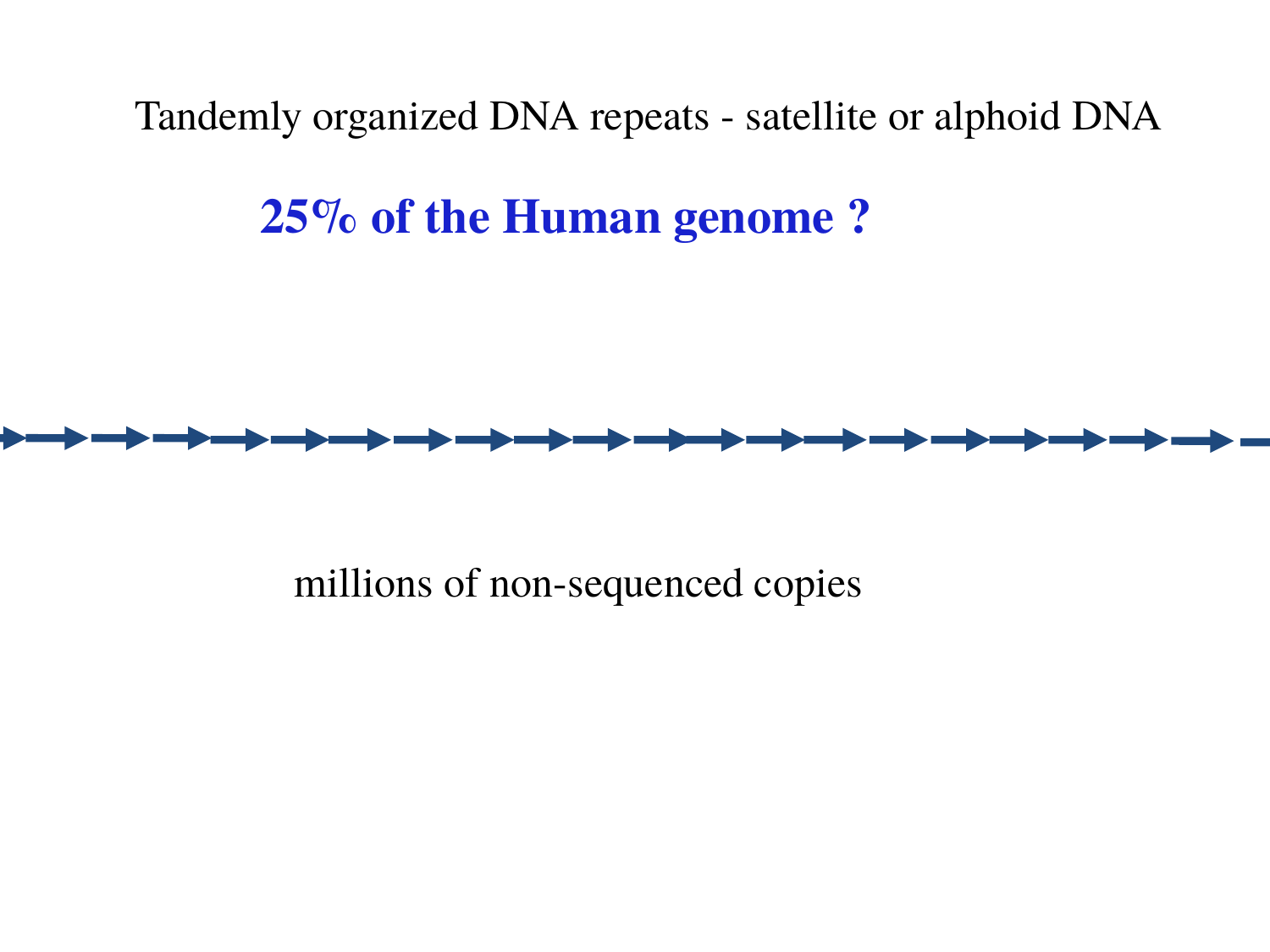

Tandemly organized DNA repeats - satellite or alphoid DNA
25% of the Human genome ?

millions of non-sequenced copies